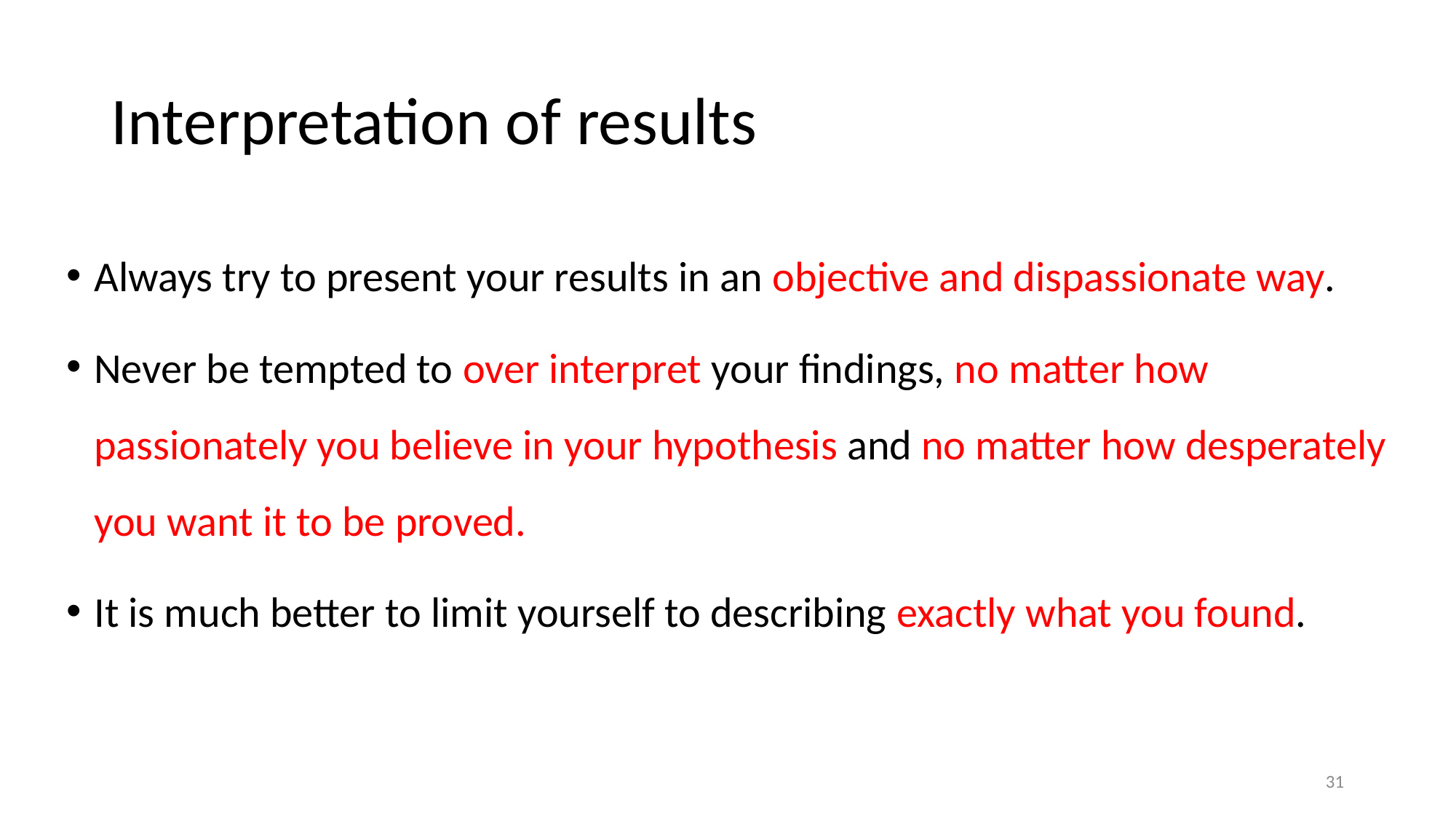

# Interpretation of results
Always try to present your results in an objective and dispassionate way.
Never be tempted to over interpret your findings, no matter how passionately you believe in your hypothesis and no matter how desperately you want it to be proved.
It is much better to limit yourself to describing exactly what you found.
31